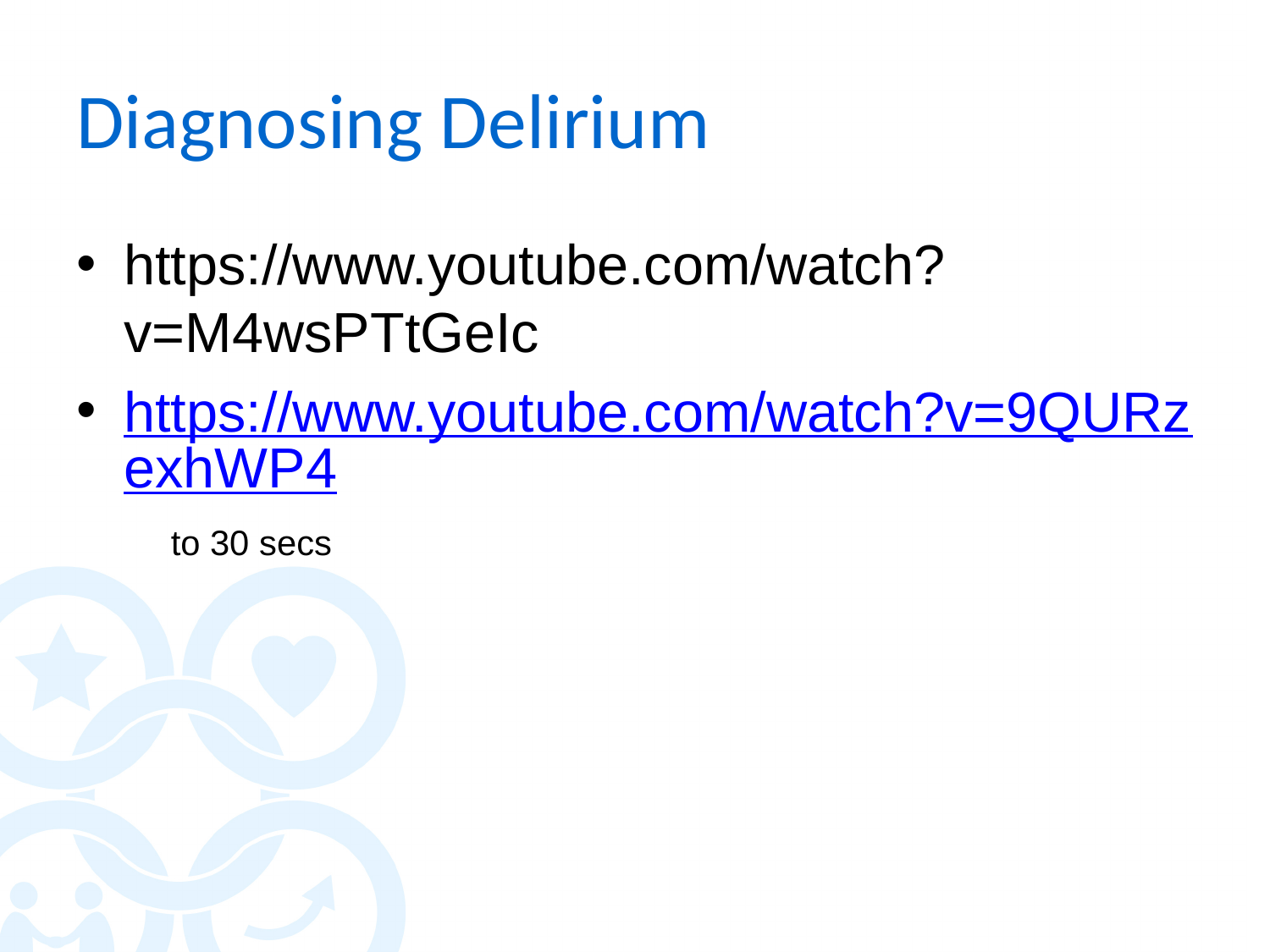

# Diagnosing Delirium
https://www.youtube.com/watch?v=M4wsPTtGeIc
https://www.youtube.com/watch?v=9QURzexhWP4   to 30 secs